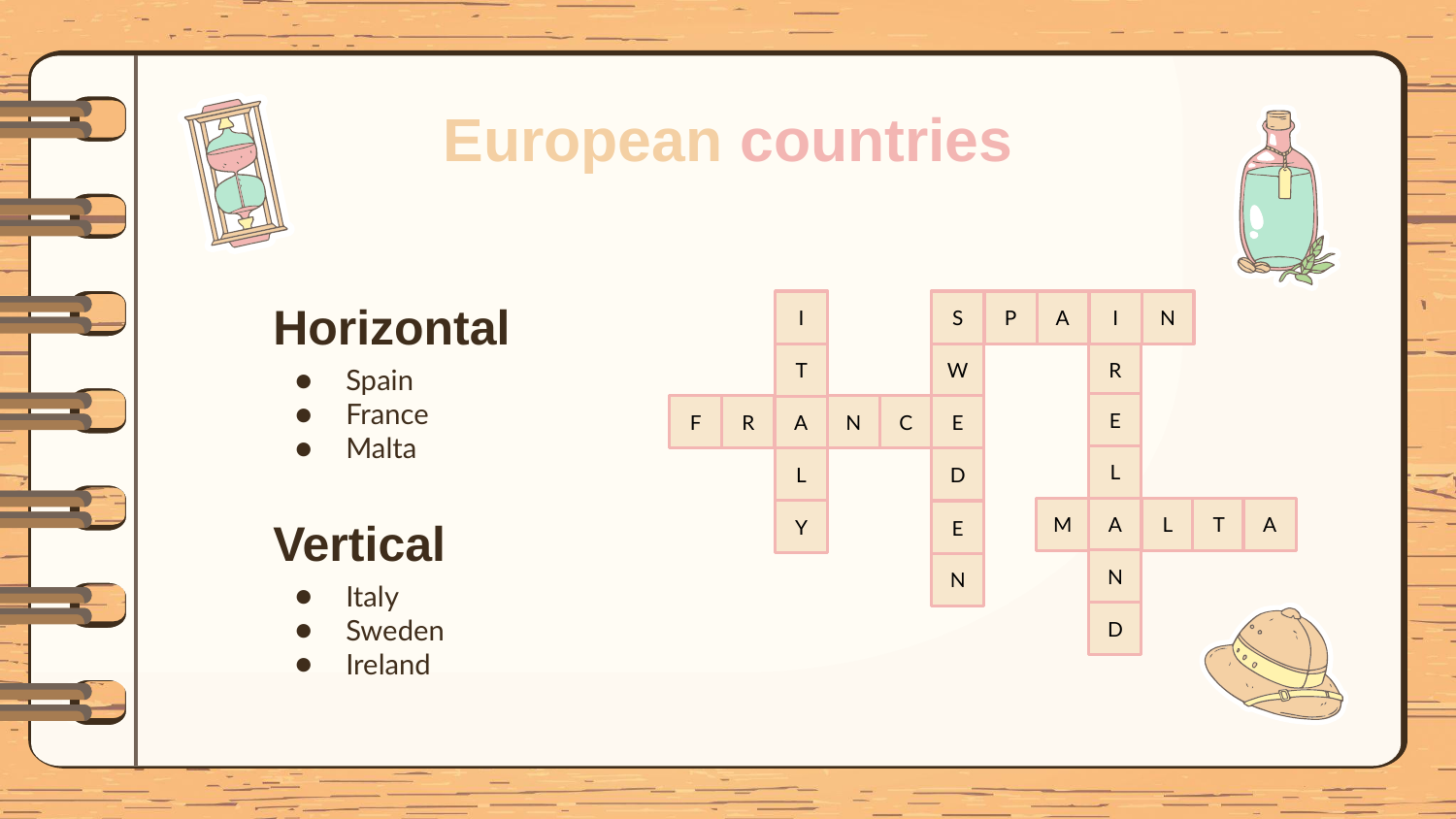

# European countries

Horizontal
I
S
P
A
I
N
R
T
W
E
F
R
A
N
C
E
L
L
D
A
M
L
T
A
Y
E
N
N
D
Spain
France
Malta
Vertical
Italy
Sweden
Ireland